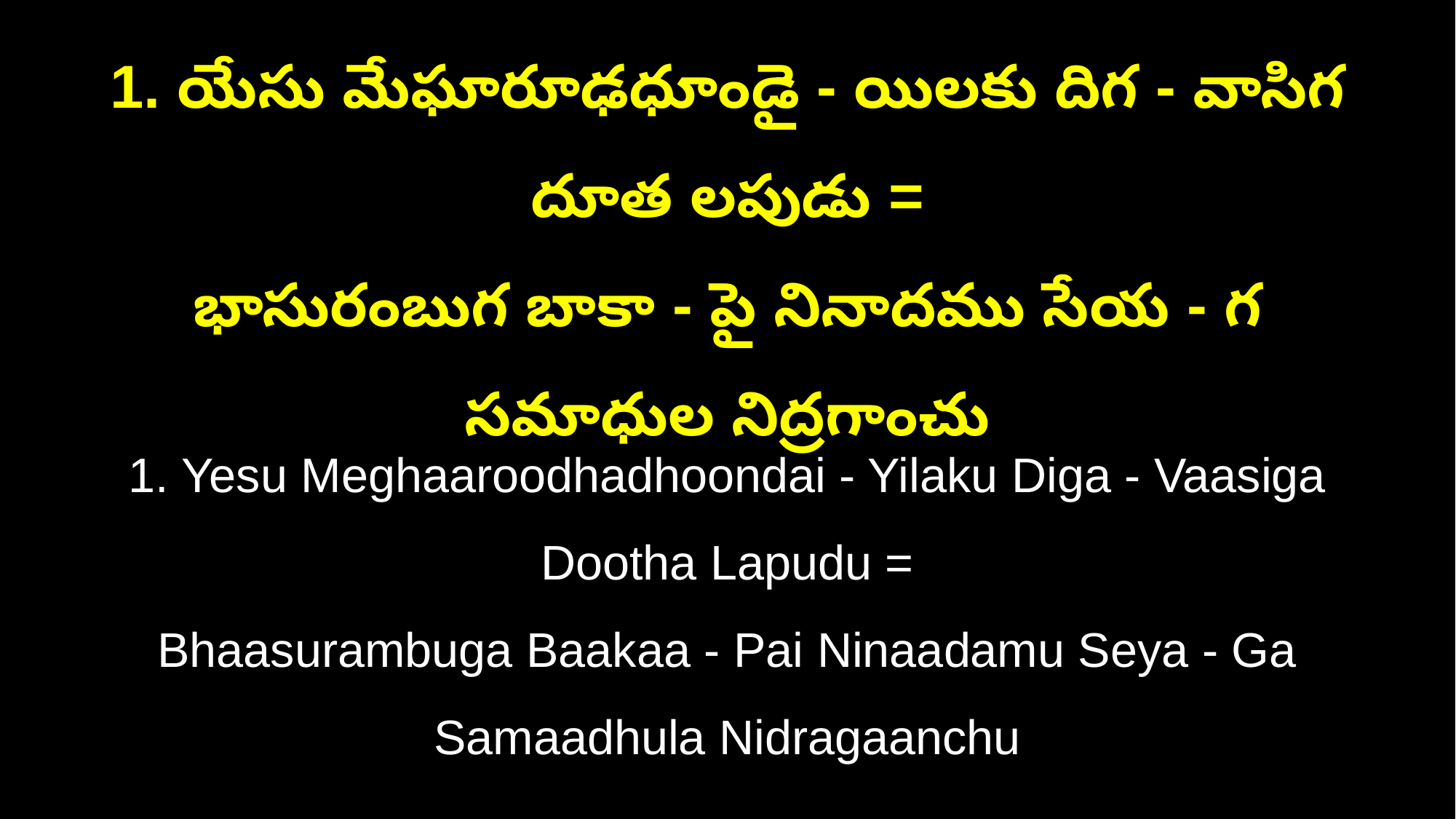

1. యేసు మేఘారూఢధూండై - యిలకు దిగ - వాసిగ దూత లపుడు =
భాసురంబుగ బాకా - పై నినాదము సేయ - గ సమాధుల నిద్రగాంచు
1. Yesu Meghaaroodhadhoondai - Yilaku Diga - Vaasiga Dootha Lapudu =
Bhaasurambuga Baakaa - Pai Ninaadamu Seya - Ga Samaadhula Nidragaanchu